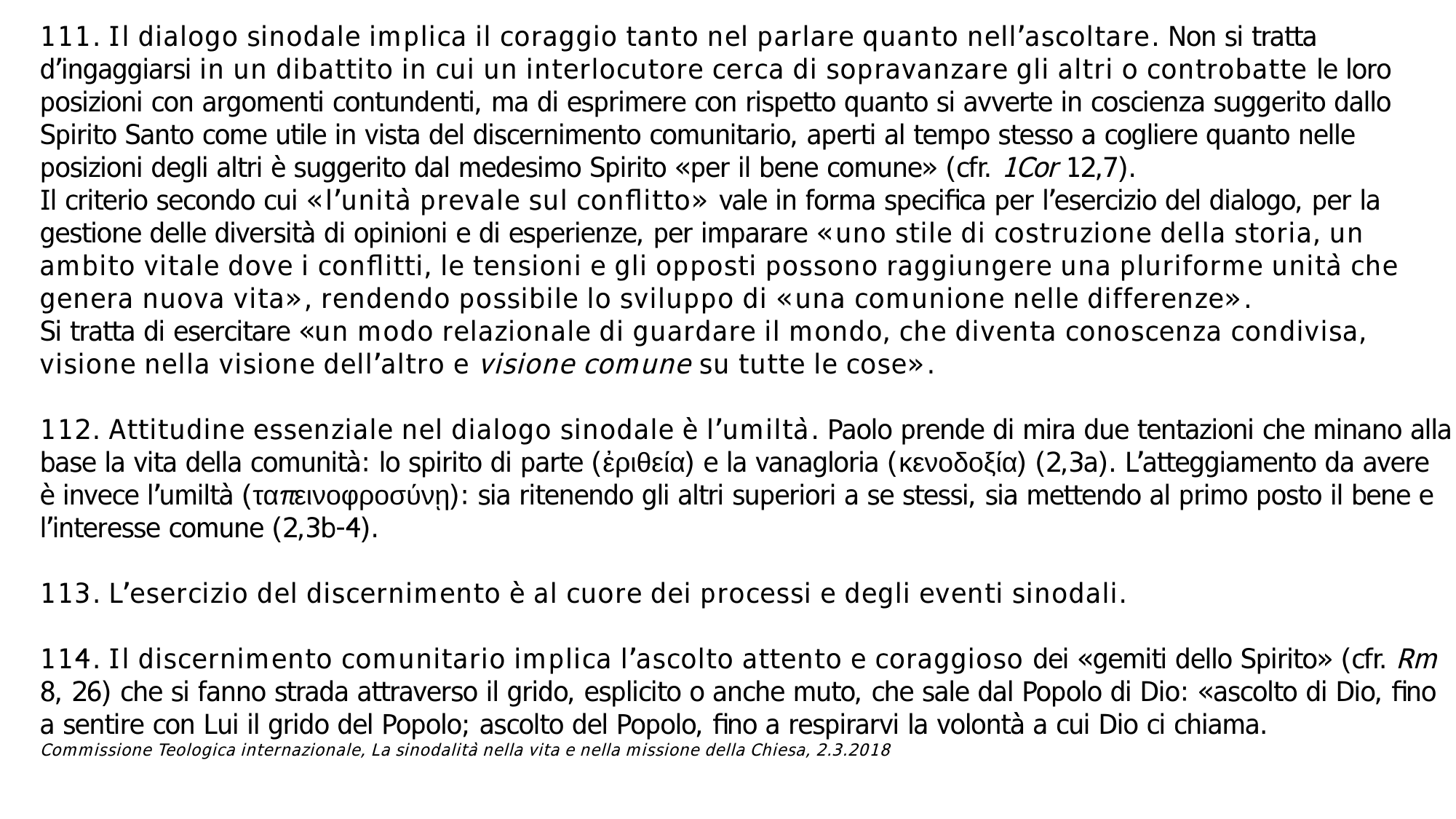

111. Il dialogo sinodale implica il coraggio tanto nel parlare quanto nell’ascoltare. Non si tratta d’ingaggiarsi in un dibattito in cui un interlocutore cerca di sopravanzare gli altri o controbatte le loro posizioni con argomenti contundenti, ma di esprimere con rispetto quanto si avverte in coscienza suggerito dallo Spirito Santo come utile in vista del discernimento comunitario, aperti al tempo stesso a cogliere quanto nelle posizioni degli altri è suggerito dal medesimo Spirito «per il bene comune» (cfr. 1Cor 12,7).
Il criterio secondo cui «l’unità prevale sul conflitto» vale in forma specifica per l’esercizio del dialogo, per la gestione delle diversità di opinioni e di esperienze, per imparare «uno stile di costruzione della storia, un ambito vitale dove i conflitti, le tensioni e gli opposti possono raggiungere una pluriforme unità che genera nuova vita», rendendo possibile lo sviluppo di «una comunione nelle differenze».
Si tratta di esercitare «un modo relazionale di guardare il mondo, che diventa conoscenza condivisa, visione nella visione dell’altro e visione comune su tutte le cose».

112. Attitudine essenziale nel dialogo sinodale è l’umiltà. Paolo prende di mira due tentazioni che minano alla base la vita della comunità: lo spirito di parte (ἐριθεία) e la vanagloria (κενοδοξία) (2,3a). L’atteggiamento da avere è invece l’umiltà (ταπεινοφροσύνῃ): sia ritenendo gli altri superiori a se stessi, sia mettendo al primo posto il bene e l’interesse comune (2,3b-4).

113. L’esercizio del discernimento è al cuore dei processi e degli eventi sinodali.

114. Il discernimento comunitario implica l’ascolto attento e coraggioso dei «gemiti dello Spirito» (cfr. Rm 8, 26) che si fanno strada attraverso il grido, esplicito o anche muto, che sale dal Popolo di Dio: «ascolto di Dio, fino a sentire con Lui il grido del Popolo; ascolto del Popolo, fino a respirarvi la volontà a cui Dio ci chiama.
Commissione Teologica internazionale, La sinodalità nella vita e nella missione della Chiesa, 2.3.2018